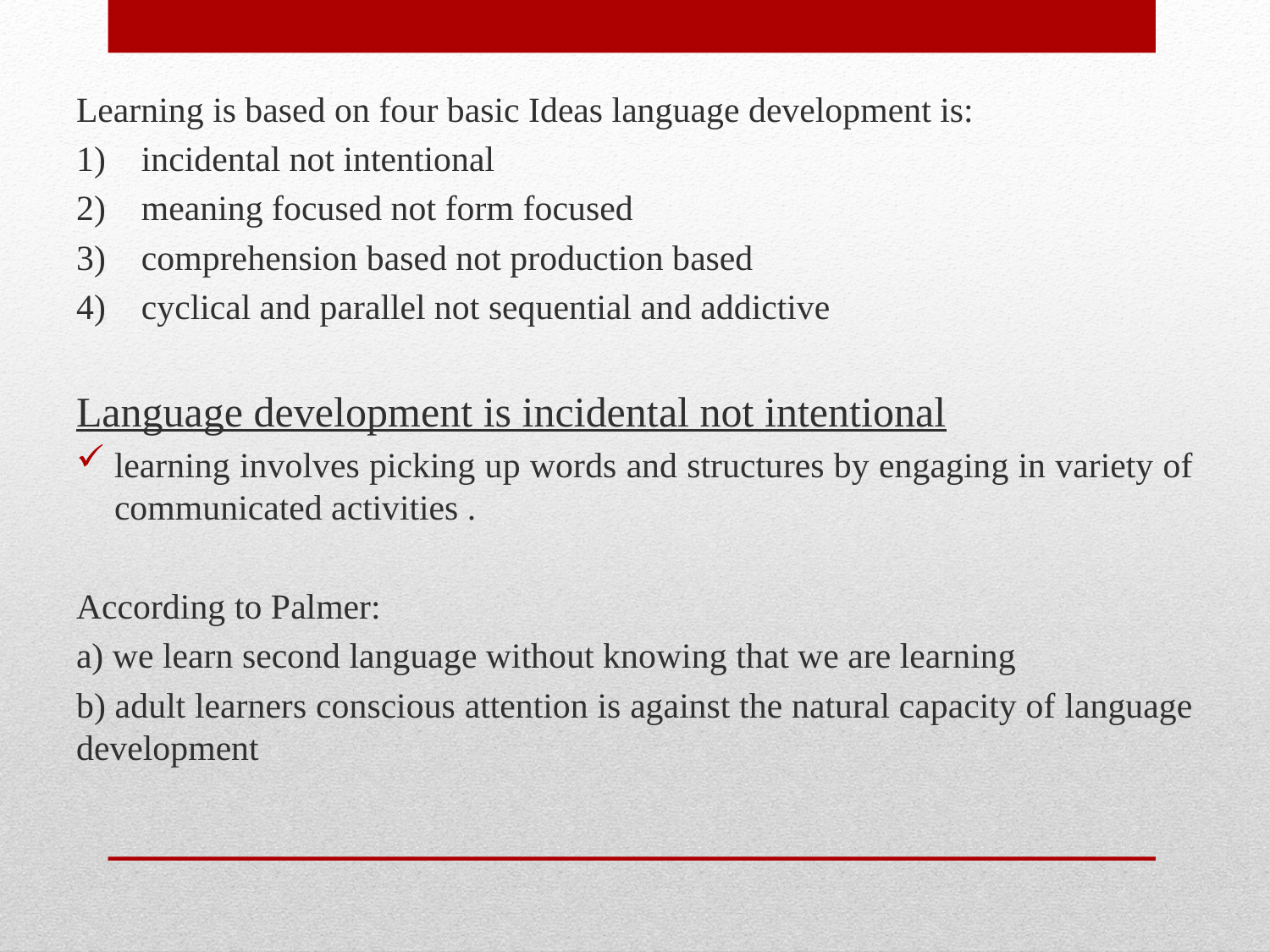

Learning is based on four basic Ideas language development is:
1)    incidental not intentional
2)    meaning focused not form focused
3)    comprehension based not production based
4)    cyclical and parallel not sequential and addictive

Language development is incidental not intentional
learning involves picking up words and structures by engaging in variety of communicated activities .

According to Palmer:
a) we learn second language without knowing that we are learning
b) adult learners conscious attention is against the natural capacity of language development